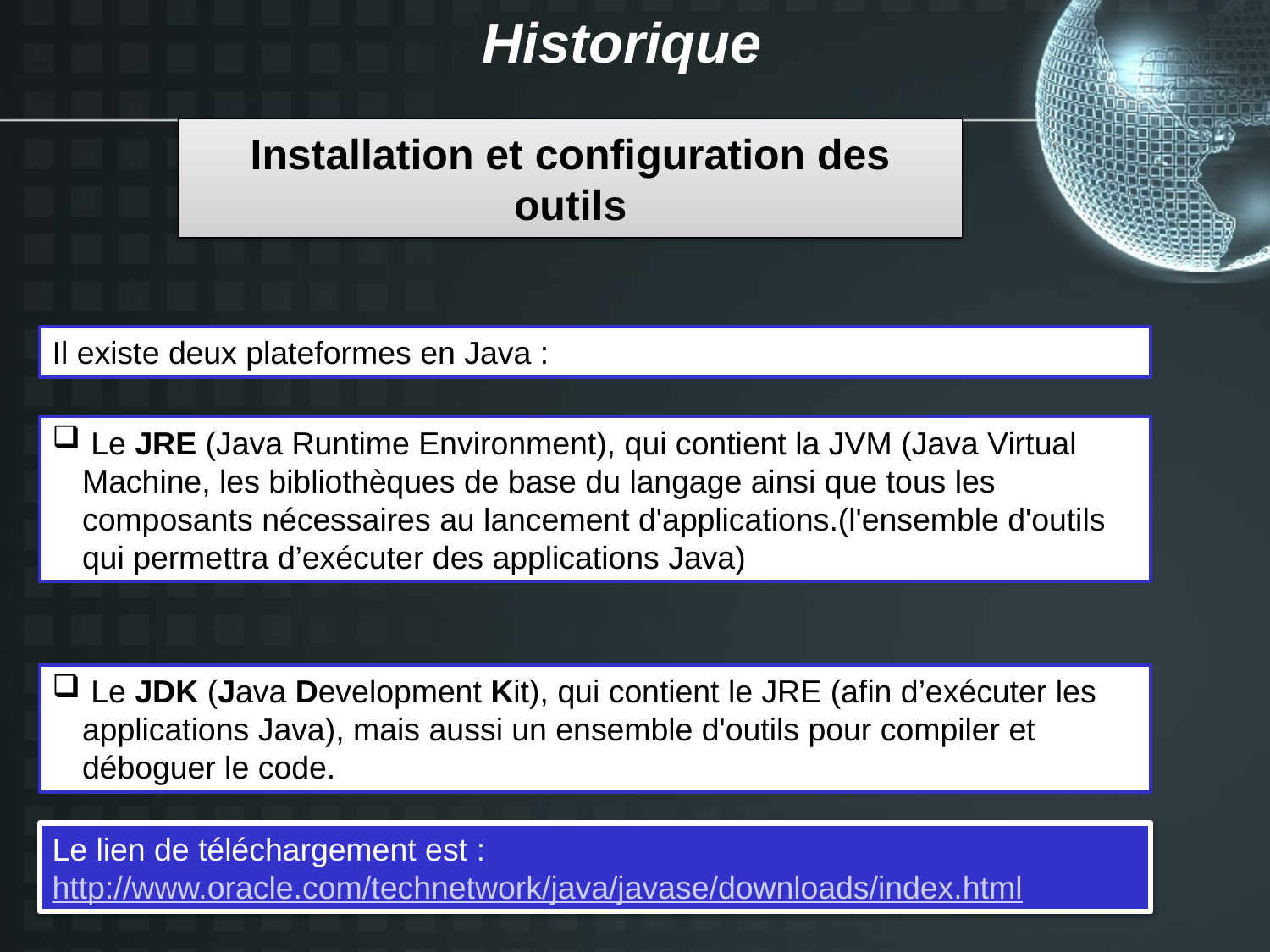

Historique
# Installation et configuration des outils
Il existe deux plateformes en Java :
 Le JRE (Java Runtime Environment), qui contient la JVM (Java Virtual Machine, les bibliothèques de base du langage ainsi que tous les composants nécessaires au lancement d'applications.(l'ensemble d'outils qui permettra d’exécuter des applications Java)
 Le JDK (Java Development Kit), qui contient le JRE (afin d’exécuter les applications Java), mais aussi un ensemble d'outils pour compiler et déboguer le code.
Le lien de téléchargement est : http://www.oracle.com/technetwork/java/javase/downloads/index.html